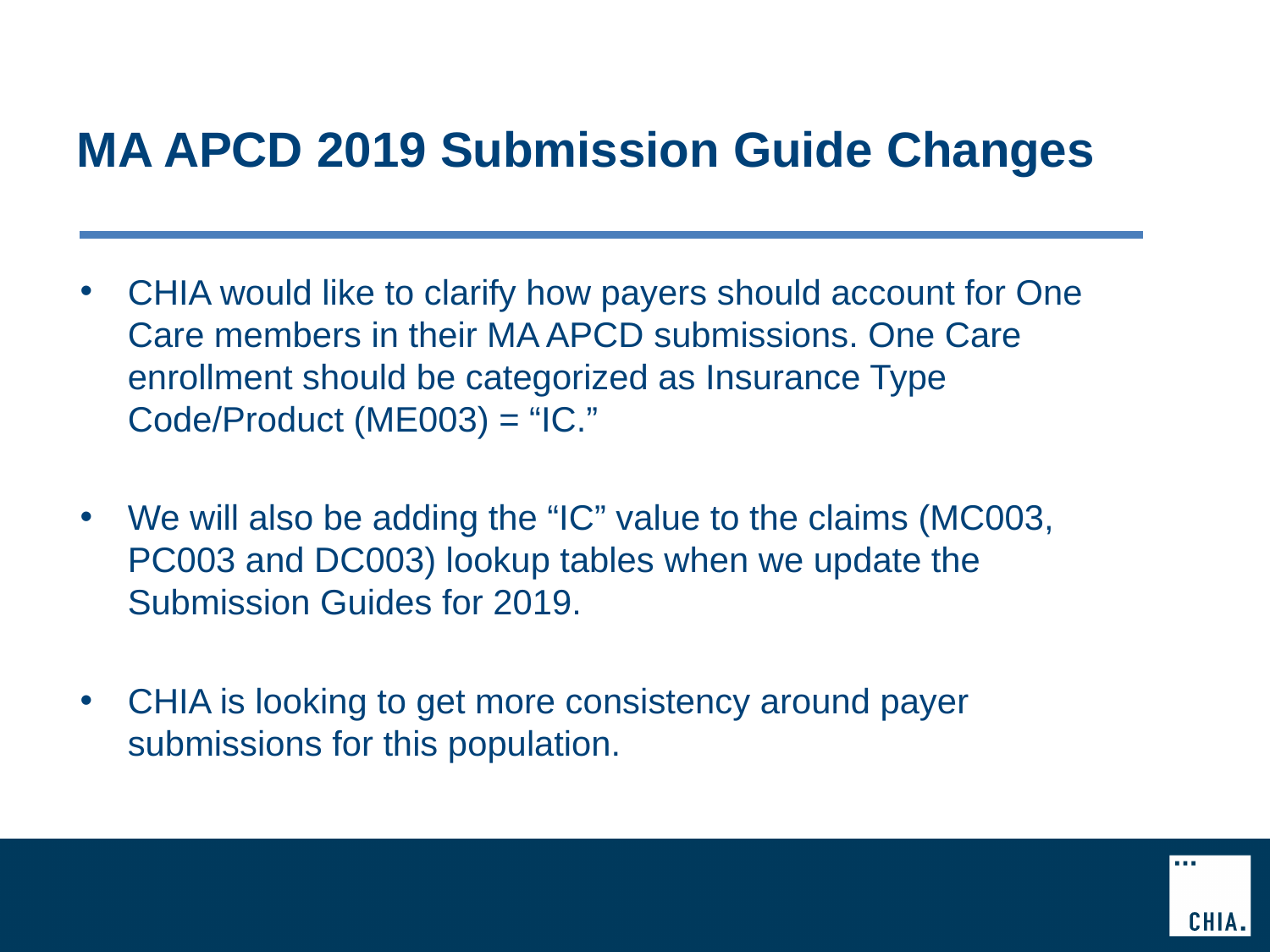

# MA APCD 2019 Submission Guide Changes
CHIA would like to clarify how payers should account for One Care members in their MA APCD submissions. One Care enrollment should be categorized as Insurance Type Code/Product (ME003) = “IC.”

We will also be adding the “IC” value to the claims (MC003, PC003 and DC003) lookup tables when we update the Submission Guides for 2019.

CHIA is looking to get more consistency around payer submissions for this population.